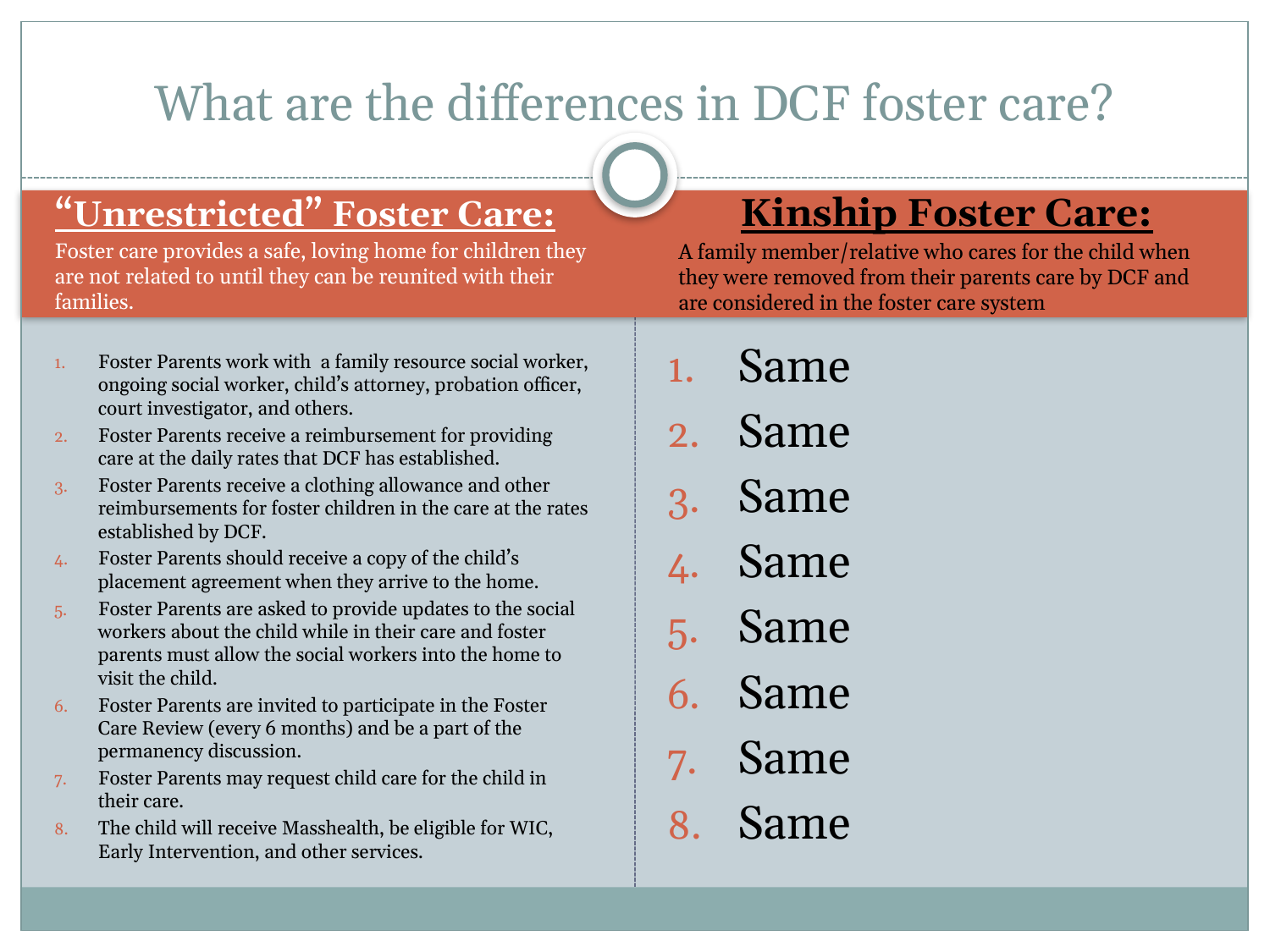

# What are the differences in DCF foster care?
Kinship Foster Care:
A family member/relative who cares for the child when they were removed from their parents care by DCF and are considered in the foster care system

“Unrestricted” Foster Care:
Foster care provides a safe, loving home for children they are not related to until they can be reunited with their families.

Same
Same
Same
Same
Same
Same
Same
Same

Foster Parents work with  a family resource social worker, ongoing social worker, child’s attorney, probation officer, court investigator, and others.
Foster Parents receive a reimbursement for providing care at the daily rates that DCF has established.
Foster Parents receive a clothing allowance and other reimbursements for foster children in the care at the rates established by DCF.
Foster Parents should receive a copy of the child’s placement agreement when they arrive to the home.
Foster Parents are asked to provide updates to the social workers about the child while in their care and foster parents must allow the social workers into the home to visit the child.
Foster Parents are invited to participate in the Foster Care Review (every 6 months) and be a part of the permanency discussion.
Foster Parents may request child care for the child in their care.
The child will receive Masshealth, be eligible for WIC, Early Intervention, and other services.